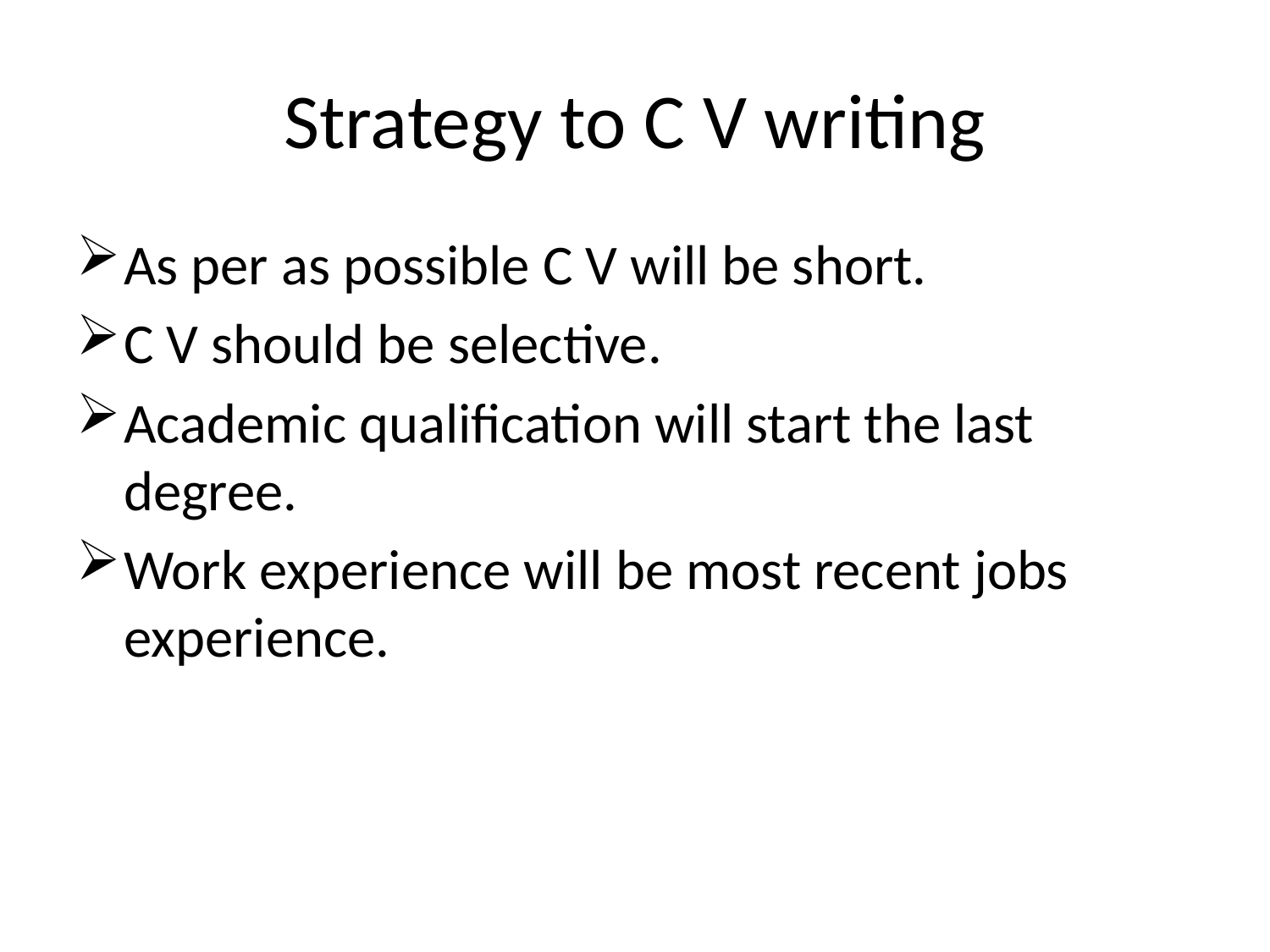

# Strategy to C V writing
As per as possible C V will be short.
C V should be selective.
Academic qualification will start the last degree.
Work experience will be most recent jobs experience.